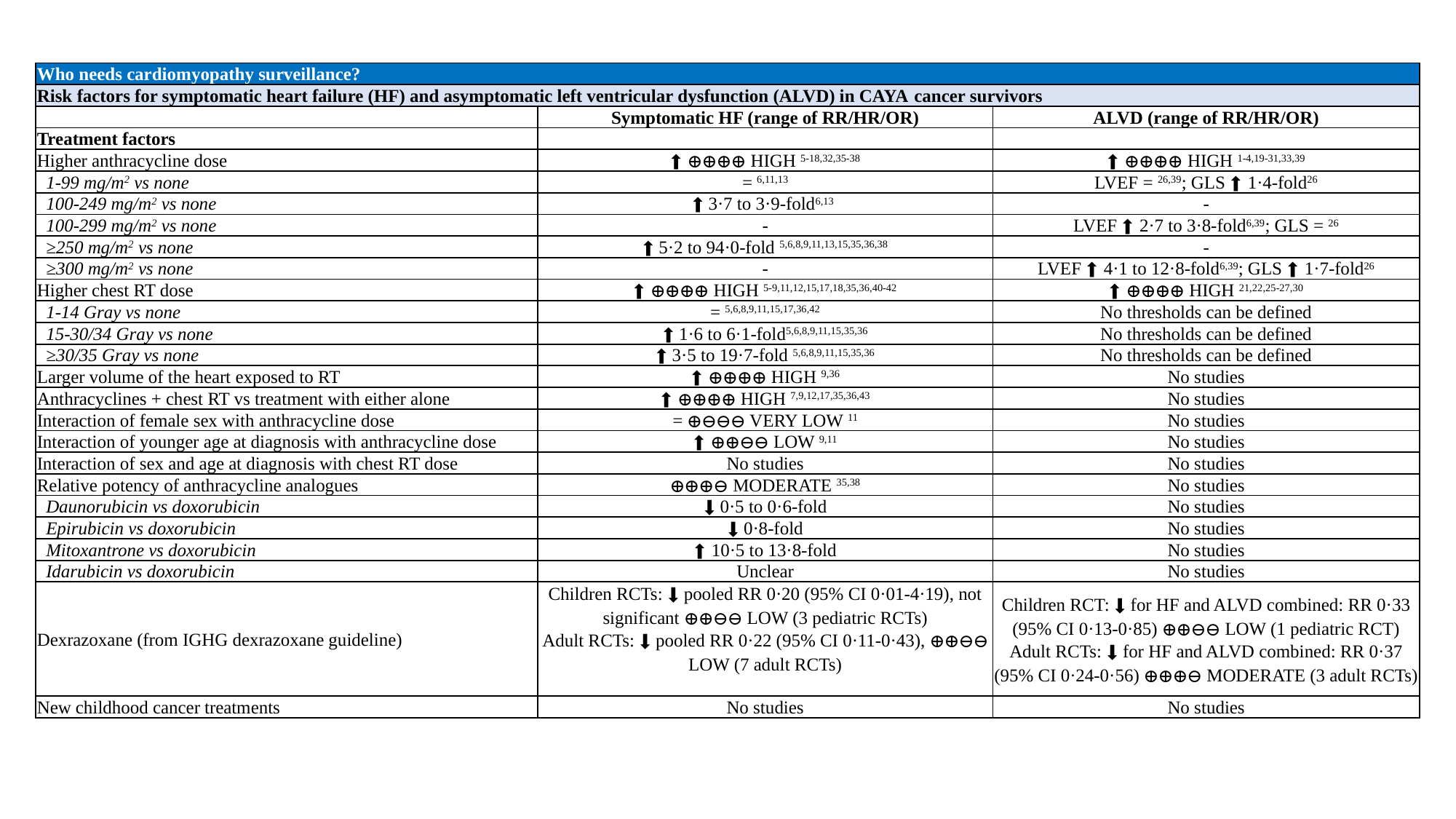

| Who needs cardiomyopathy surveillance? |  |  |
| --- | --- | --- |
| Risk factors for symptomatic heart failure (HF) and asymptomatic left ventricular dysfunction (ALVD) in CAYA cancer survivors |  |  |
|  | Symptomatic HF (range of RR/HR/OR) | ALVD (range of RR/HR/OR) |
| Treatment factors |  |  |
| Higher anthracycline dose | ⬆ ⊕⊕⊕⊕ HIGH 5-18,32,35-38 | ⬆ ⊕⊕⊕⊕ HIGH 1-4,19-31,33,39 |
| 1-99 mg/m2 vs none | = 6,11,13 | LVEF = 26,39; GLS ⬆ 1·4-fold26 |
| 100-249 mg/m2 vs none | ⬆ 3·7 to 3·9-fold6,13 | - |
| 100-299 mg/m2 vs none | - | LVEF ⬆ 2·7 to 3·8-fold6,39; GLS = 26 |
| ≥250 mg/m2 vs none | ⬆ 5·2 to 94·0-fold 5,6,8,9,11,13,15,35,36,38 | - |
| ≥300 mg/m2 vs none | - | LVEF ⬆ 4·1 to 12·8-fold6,39; GLS ⬆ 1·7-fold26 |
| Higher chest RT dose | ⬆ ⊕⊕⊕⊕ HIGH 5-9,11,12,15,17,18,35,36,40-42 | ⬆ ⊕⊕⊕⊕ HIGH 21,22,25-27,30 |
| 1-14 Gray vs none | = 5,6,8,9,11,15,17,36,42 | No thresholds can be defined |
| 15-30/34 Gray vs none | ⬆ 1·6 to 6·1-fold5,6,8,9,11,15,35,36 | No thresholds can be defined |
| ≥30/35 Gray vs none | ⬆ 3·5 to 19·7-fold 5,6,8,9,11,15,35,36 | No thresholds can be defined |
| Larger volume of the heart exposed to RT | ⬆ ⊕⊕⊕⊕ HIGH 9,36 | No studies |
| Anthracyclines + chest RT vs treatment with either alone | ⬆ ⊕⊕⊕⊕ HIGH 7,9,12,17,35,36,43 | No studies |
| Interaction of female sex with anthracycline dose | = ⊕⊖⊖⊖ VERY LOW 11 | No studies |
| Interaction of younger age at diagnosis with anthracycline dose | ⬆ ⊕⊕⊖⊖ LOW 9,11 | No studies |
| Interaction of sex and age at diagnosis with chest RT dose | No studies | No studies |
| Relative potency of anthracycline analogues | ⊕⊕⊕⊖ MODERATE 35,38 | No studies |
| Daunorubicin vs doxorubicin | ⬇ 0·5 to 0·6-fold | No studies |
| Epirubicin vs doxorubicin | ⬇ 0·8-fold | No studies |
| Mitoxantrone vs doxorubicin | ⬆ 10·5 to 13·8-fold | No studies |
| Idarubicin vs doxorubicin | Unclear | No studies |
| Dexrazoxane (from IGHG dexrazoxane guideline) | Children RCTs: ⬇ pooled RR 0·20 (95% CI 0·01-4·19), not significant ⊕⊕⊖⊖ LOW (3 pediatric RCTs) Adult RCTs: ⬇ pooled RR 0·22 (95% CI 0·11-0·43), ⊕⊕⊖⊖ LOW (7 adult RCTs) | Children RCT: ⬇ for HF and ALVD combined: RR 0·33 (95% CI 0·13-0·85) ⊕⊕⊖⊖ LOW (1 pediatric RCT) Adult RCTs: ⬇ for HF and ALVD combined: RR 0·37 (95% CI 0·24-0·56) ⊕⊕⊕⊖ MODERATE (3 adult RCTs) |
| New childhood cancer treatments | No studies | No studies |